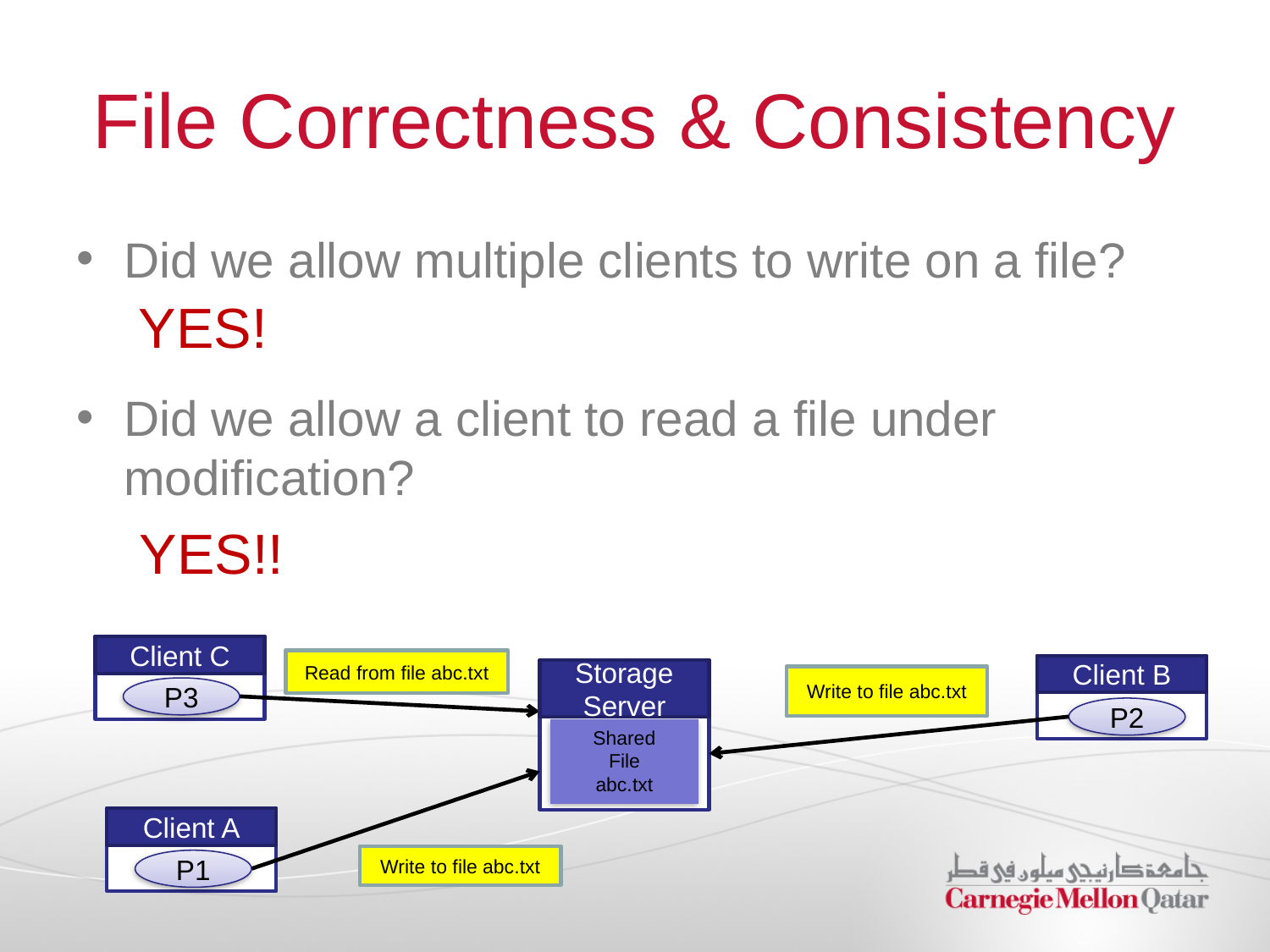

# File Correctness & Consistency
Did we allow multiple clients to write on a file?

YES!
Did we allow a client to read a file under modification?

YES!!

Client C
Read from file abc.txt
P3

Client B
Storage Server

Write to file abc.txt
P2
Shared
File
abc.txt

Client A
Write to file abc.txt
P1